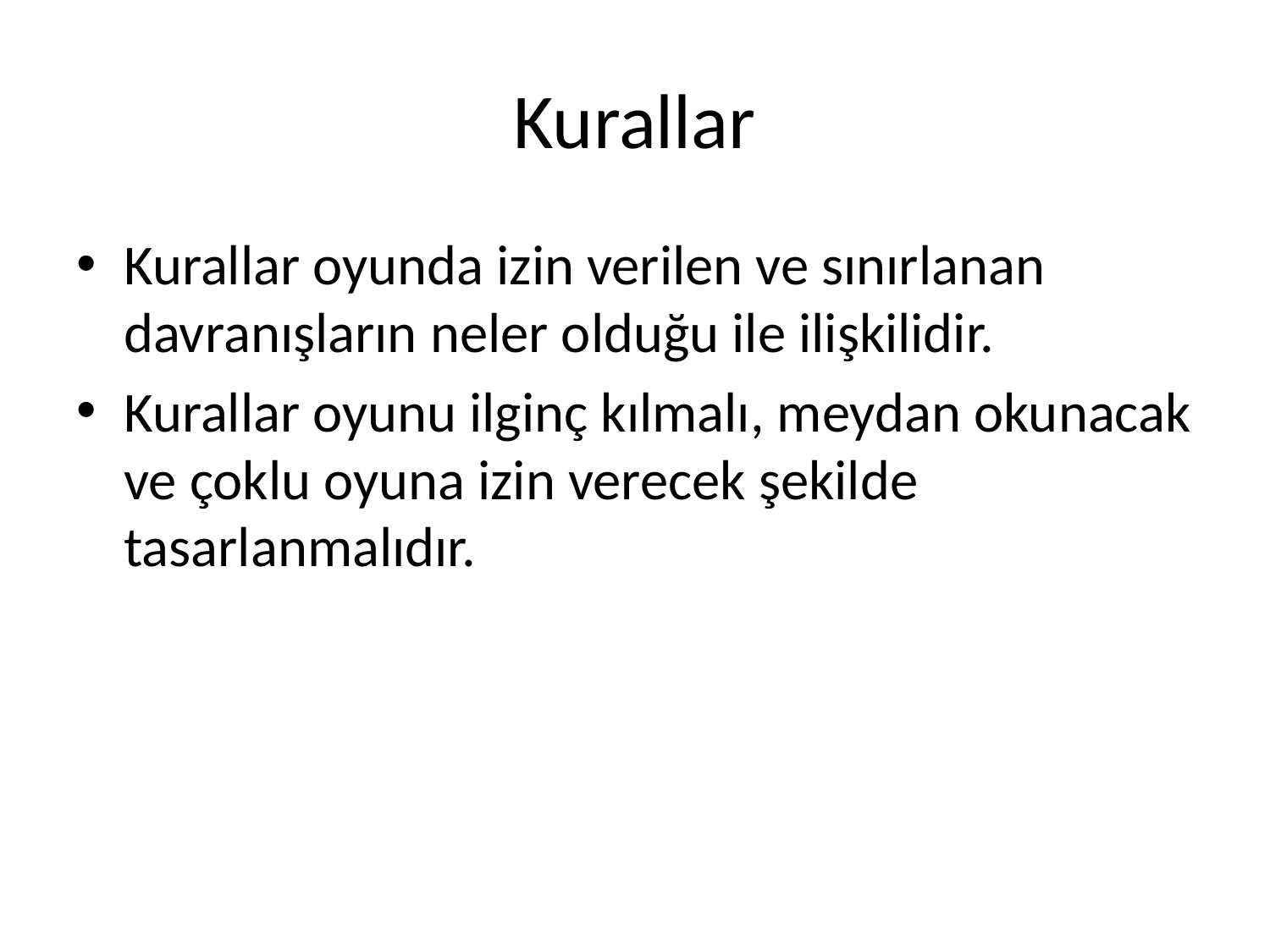

# Kurallar
Kurallar oyunda izin verilen ve sınırlanan davranışların neler olduğu ile ilişkilidir.
Kurallar oyunu ilginç kılmalı, meydan okunacak ve çoklu oyuna izin verecek şekilde tasarlanmalıdır.